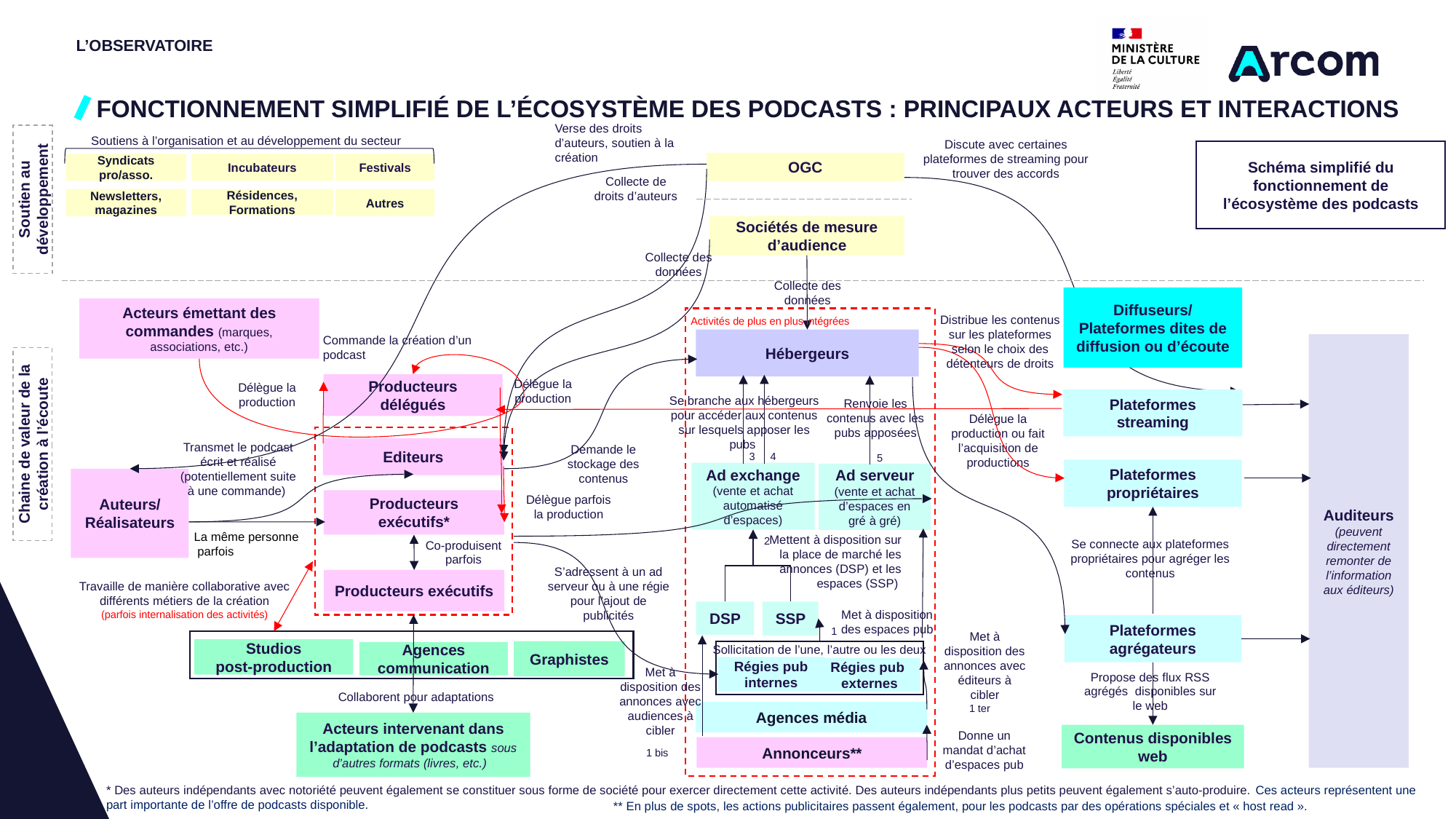

# L’OBSERVATOIRE
FONCTIONNEMENT SIMPLIFIÉ DE L’ÉCOSYSTÈME DES PODCASTS : PRINCIPAUX ACTEURS ET INTERACTIONS
Verse des droits d’auteurs, soutien à la création
Soutiens à l’organisation et au développement du secteur
Discute avec certaines plateformes de streaming pour trouver des accords
Schéma simplifié du fonctionnement de l’écosystème des podcasts
OGC
Syndicats pro/asso.
Incubateurs
Festivals
Collecte de droits d’auteurs
Soutien au développement
Newsletters, magazines
Résidences, Formations
Autres
Sociétés de mesure d’audience
Collecte des données
Collecte des données
Diffuseurs/
Plateformes dites de diffusion ou d’écoute
Acteurs émettant des commandes (marques, associations, etc.)
Activités de plus en plus intégrées

Distribue les contenus sur les plateformes selon le choix des détenteurs de droits
Commande la création d’un podcast
Hébergeurs
Auditeurs
(peuvent directement remonter de l’information aux éditeurs)
Délègue la production
Délègue la production
Producteurs délégués
Se branche aux hébergeurs pour accéder aux contenus sur lesquels apposer les pubs
Renvoie les contenus avec les pubs apposées
Plateformes streaming
Délègue la production ou fait l’acquisition de productions
Transmet le podcast écrit et réalisé (potentiellement suite à une commande)
Chaine de valeur de la création à l’écoute

Editeurs
Demande le stockage des contenus
3
4
5
Plateformes propriétaires
Ad exchange
(vente et achat automatisé d’espaces)
Ad serveur
(vente et achat d’espaces en gré à gré)
Auteurs/
Réalisateurs
Délègue parfois la production
Producteurs exécutifs*
La même personne
 parfois
Mettent à disposition sur la place de marché les annonces (DSP) et les espaces (SSP)
Se connecte aux plateformes propriétaires pour agréger les contenus
2
Co-produisent parfois
Producteurs exécutifs
S’adressent à un ad serveur ou à une régie pour l’ajout de publicités
Travaille de manière collaborative avec différents métiers de la création
(parfois internalisation des activités)
SSP
DSP
Met à disposition des espaces pub
Plateformes agrégateurs
1
Sollicitation de l’une, l’autre ou les deux

Met à disposition des annonces avec éditeurs à cibler
Studios
post-production
Graphistes

Agences communication
Régies pub internes
Met à disposition des annonces avec audiences à cibler
Régies pub  externes
Propose des flux RSS agrégés  disponibles sur le web
Collaborent pour adaptations
1 ter
Agences média
Acteurs intervenant dans l’adaptation de podcasts sous d’autres formats (livres, etc.)
Donne un mandat d’achat d’espaces pub
Contenus disponibles web
Annonceurs**
1 bis
* Des auteurs indépendants avec notoriété peuvent également se constituer sous forme de société pour exercer directement cette activité. Des auteurs indépendants plus petits peuvent également s’auto-produire. Ces acteurs représentent une part importante de l’offre de podcasts disponible.
** En plus de spots, les actions publicitaires passent également, pour les podcasts par des opérations spéciales et « host read ».